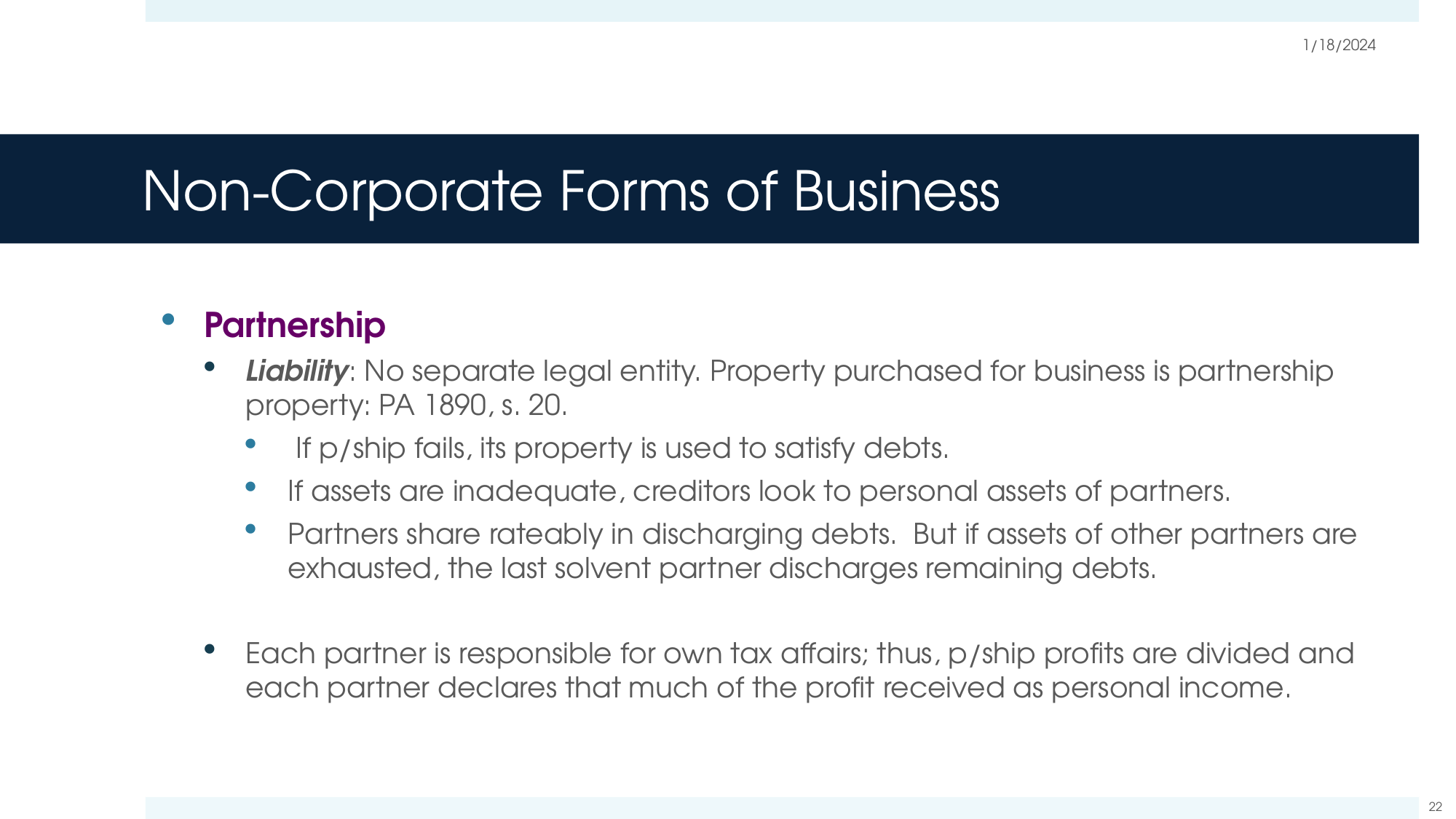

1/18/2024
# Non-Corporate Forms of Business
Partnership
Liability: No separate legal entity. Property purchased for business is partnership property: PA 1890, s. 20.
 If p/ship fails, its property is used to satisfy debts.
If assets are inadequate, creditors look to personal assets of partners.
Partners share rateably in discharging debts.  But if assets of other partners are exhausted, the last solvent partner discharges remaining debts.

Each partner is responsible for own tax affairs; thus, p/ship profits are divided and each partner declares that much of the profit received as personal income.
22